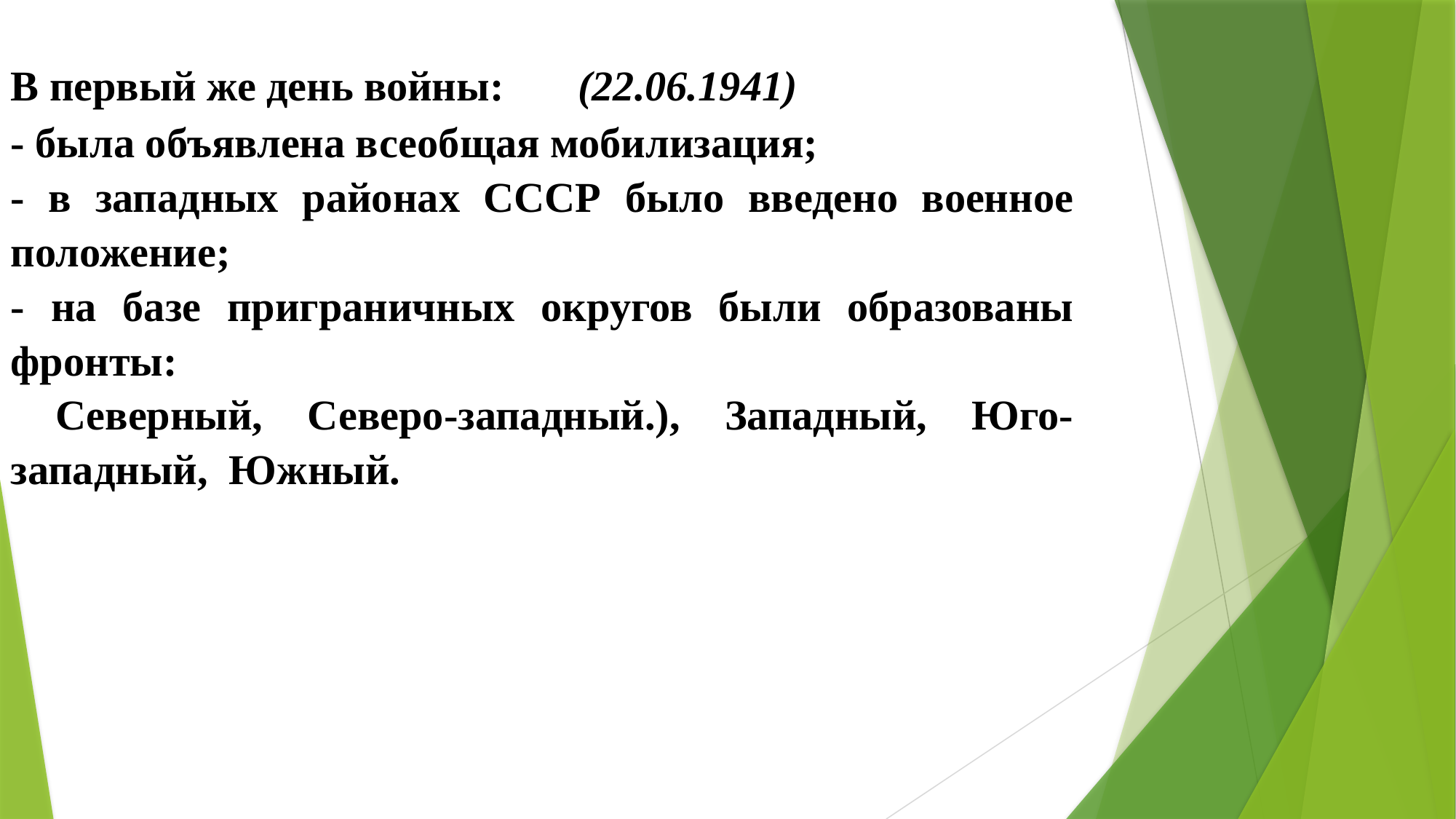

В первый же день войны:       (22.06.1941)
- была объявлена всеобщая мобилизация;
- в западных районах СССР было введено военное положение;
- на базе приграничных округов были образованы фронты:
 Северный, Северо-западный.), Западный, Юго-западный,  Южный.